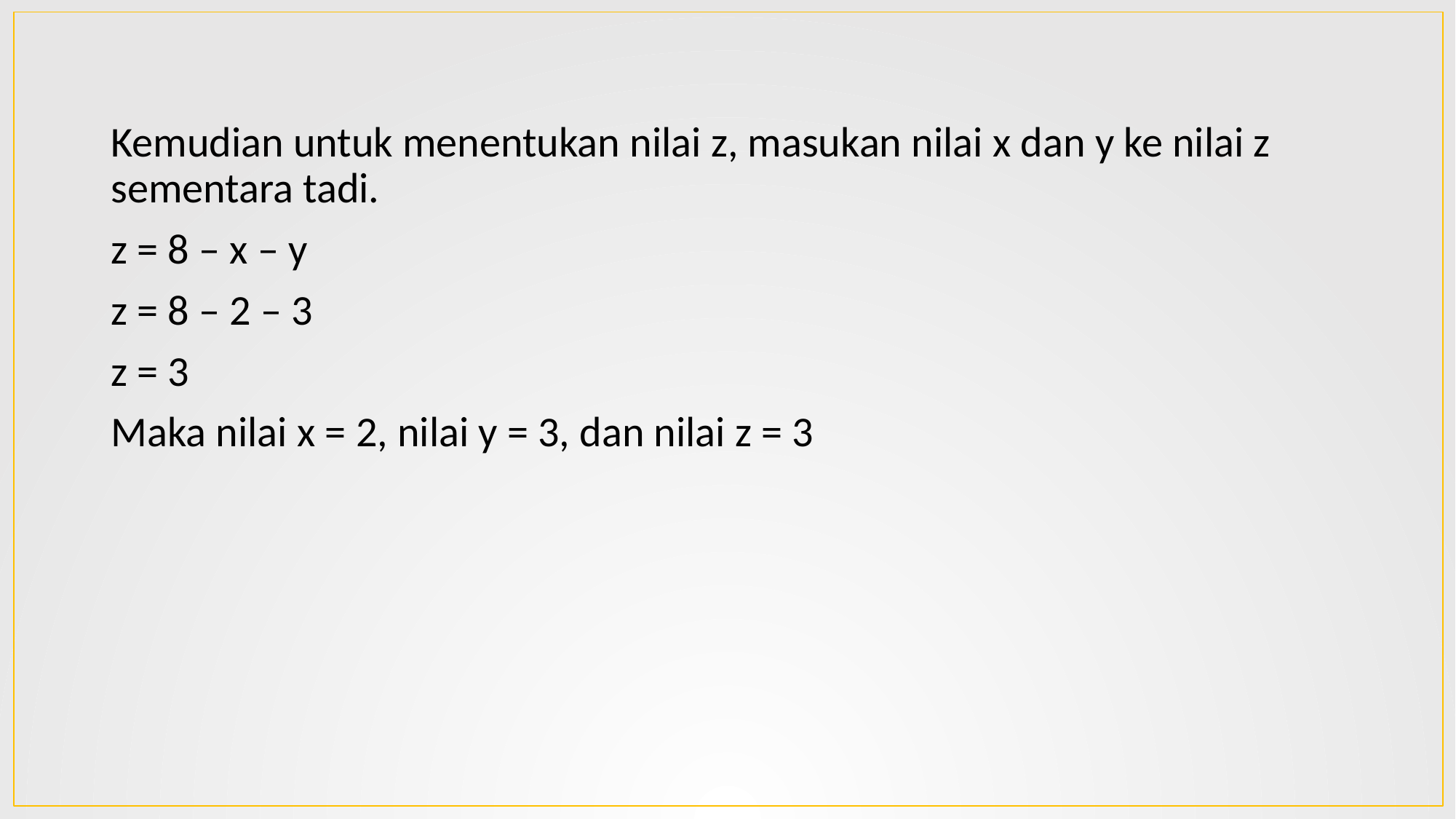

Kemudian untuk menentukan nilai z, masukan nilai x dan y ke nilai z sementara tadi.
z = 8 – x – y
z = 8 – 2 – 3
z = 3
Maka nilai x = 2, nilai y = 3, dan nilai z = 3